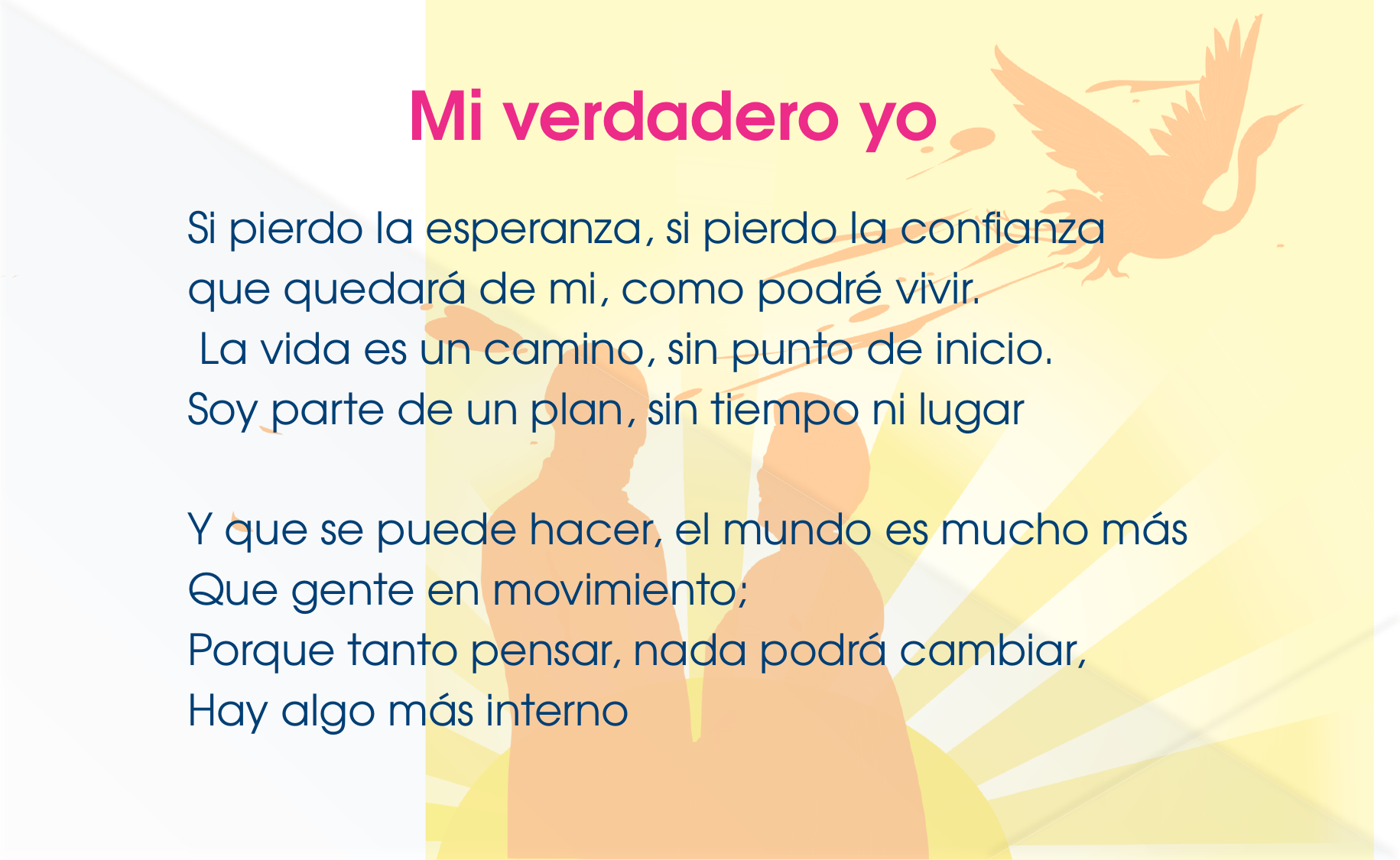

# Mi verdadero yo
Si pierdo la esperanza, si pierdo la confianza
que quedará de mi, como podré vivir.
 La vida es un camino, sin punto de inicio.
Soy parte de un plan, sin tiempo ni lugar

Y que se puede hacer, el mundo es mucho más
Que gente en movimiento;
Porque tanto pensar, nada podrá cambiar,
Hay algo más interno